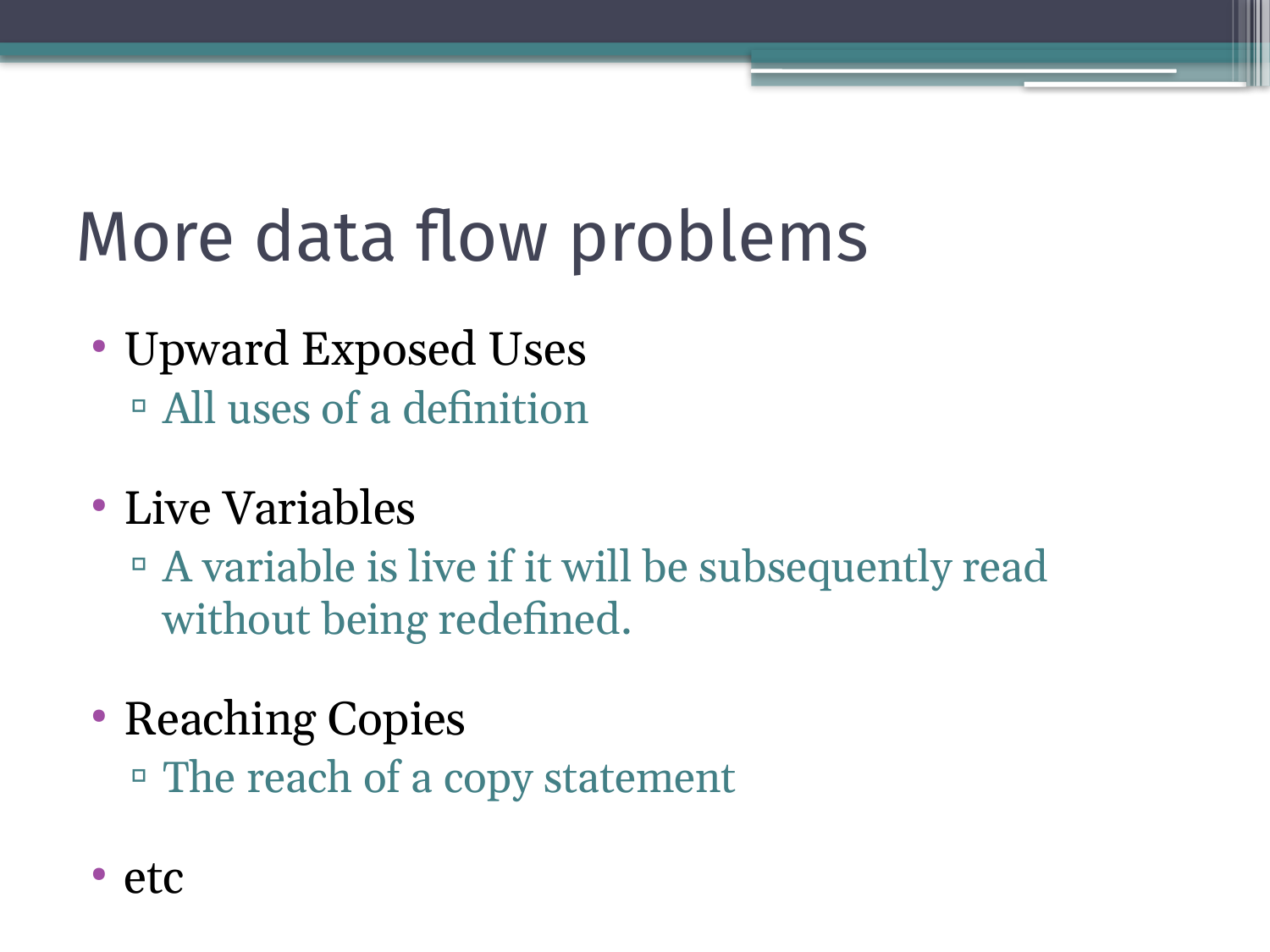

# More data flow problems
Upward Exposed Uses
All uses of a definition
Live Variables
A variable is live if it will be subsequently read without being redefined.
Reaching Copies
The reach of a copy statement
etc